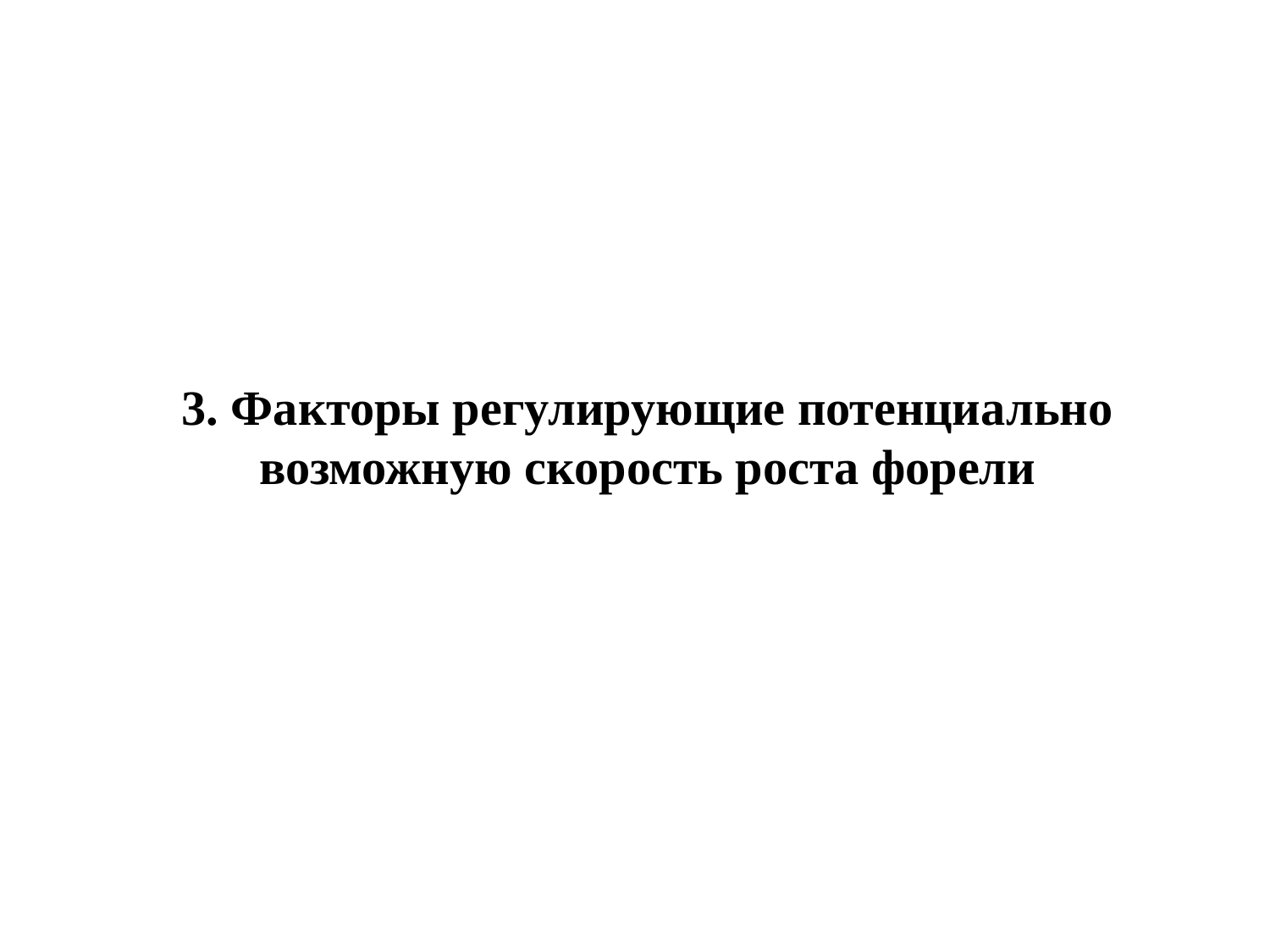

3. Факторы регулирующие потенциально возможную скорость роста форели